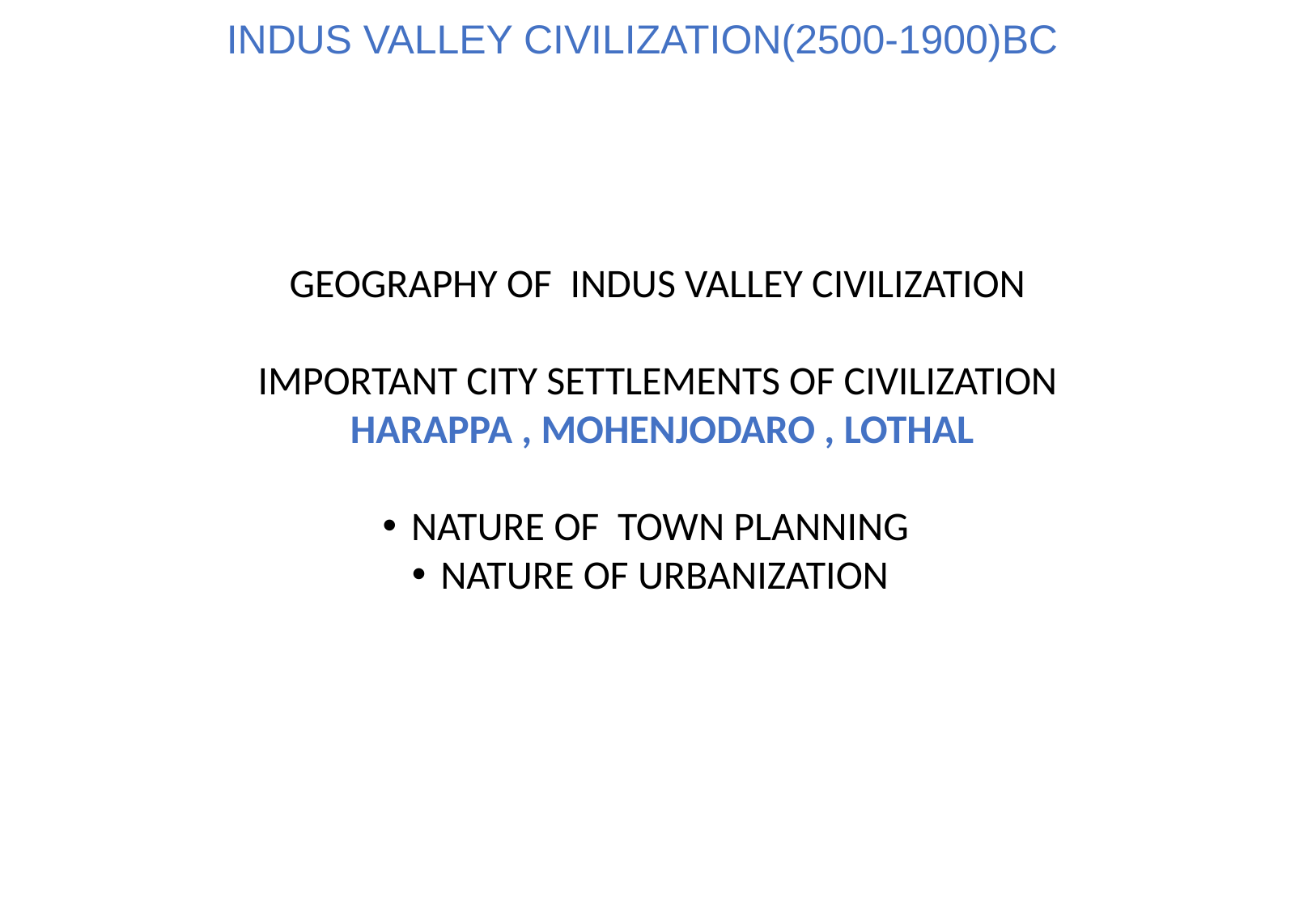

# INDUS VALLEY CIVILIZATION(2500-1900)BC
GEOGRAPHY OF  INDUS VALLEY CIVILIZATION

IMPORTANT CITY SETTLEMENTS OF CIVILIZATION
 HARAPPA , MOHENJODARO , LOTHAL

NATURE OF  TOWN PLANNING
NATURE OF URBANIZATION